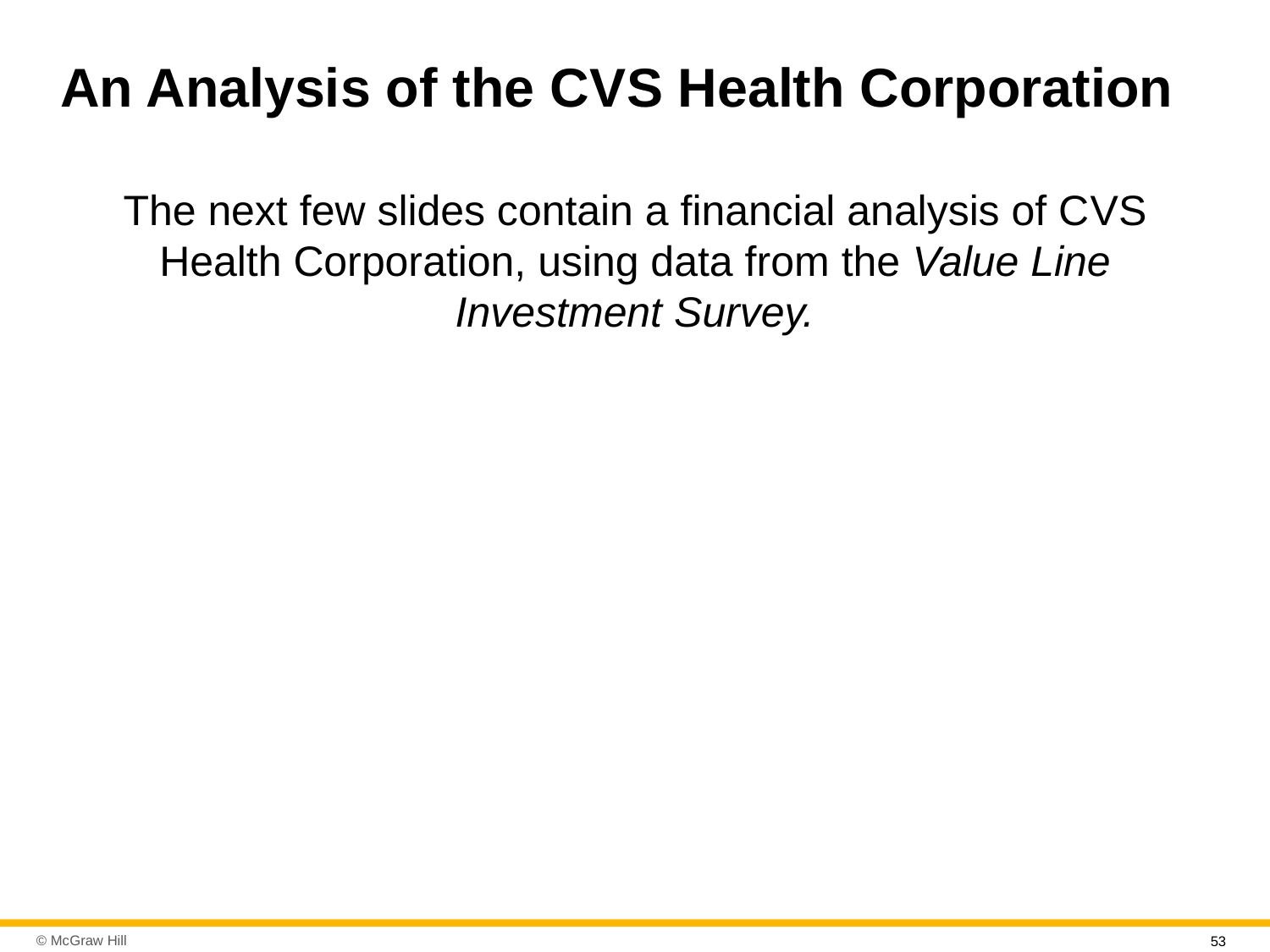

# An Analysis of the C V S Health Corporation
The next few slides contain a financial analysis of C V S Health Corporation, using data from the Value Line Investment Survey.
53